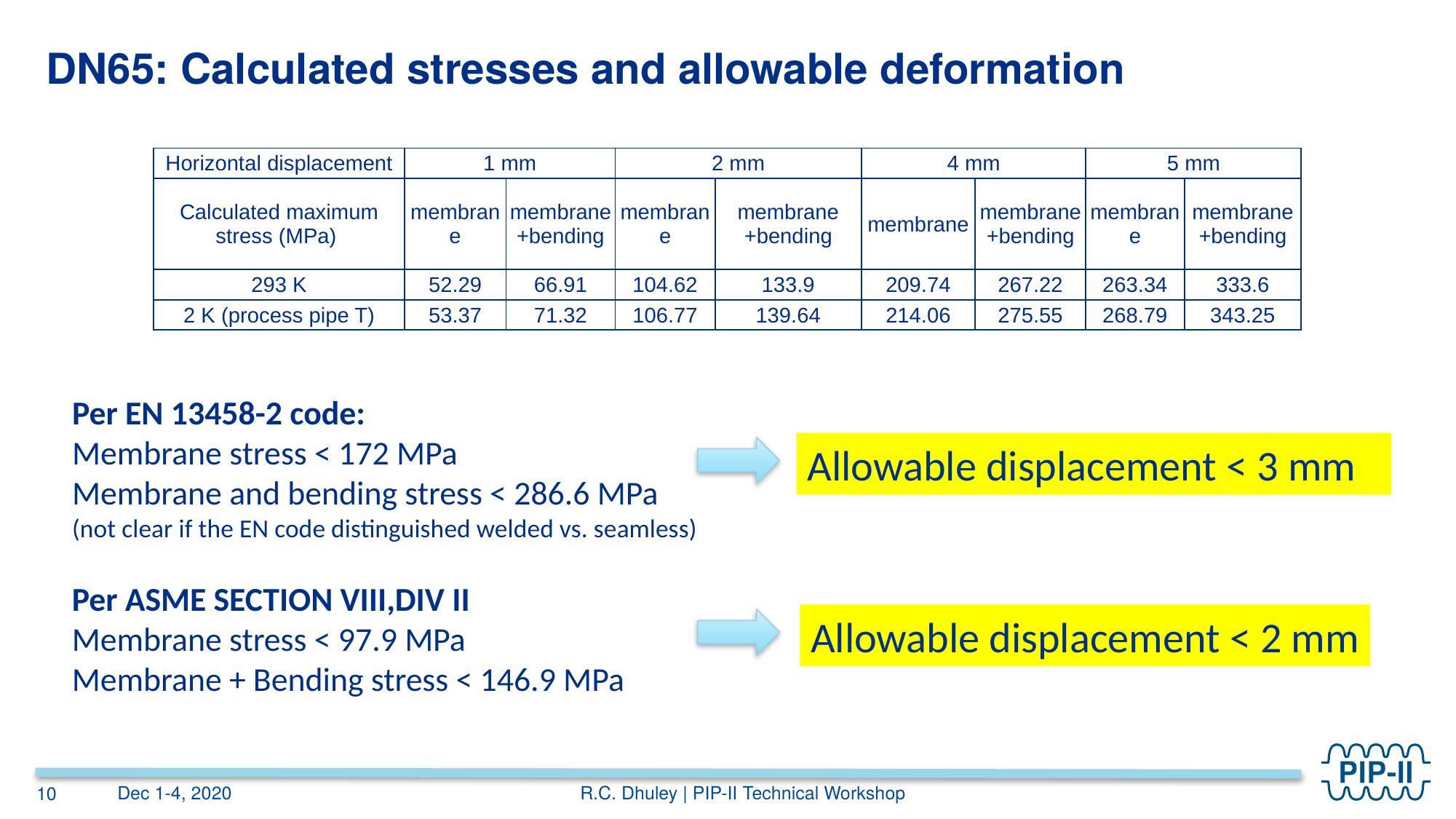

DN65: Calculated stresses and allowable deformation
| Horizontal displacement | 1 mm |  | 2 mm |  | 4 mm |  | 5 mm |  |
| --- | --- | --- | --- | --- | --- | --- | --- | --- |
| Calculated maximum stress (MPa) | membrane | membrane +bending | membrane | membrane +bending | membrane | membrane +bending | membrane | membrane +bending |
| 293 K | 52.29 | 66.91 | 104.62 | 133.9 | 209.74 | 267.22 | 263.34 | 333.6 |
| 2 K (process pipe T) | 53.37 | 71.32 | 106.77 | 139.64 | 214.06 | 275.55 | 268.79 | 343.25 |
Per EN 13458-2 code:
Membrane stress < 172 MPa
Membrane and bending stress < 286.6 MPa
(not clear if the EN code distinguished welded vs. seamless)
Allowable displacement < 3 mm

Per ASME SECTION VIII,DIV II
Membrane stress < 97.9 MPa
Membrane + Bending stress < 146.9 MPa
Allowable displacement < 2 mm

Dec 1-4, 2020
R.C. Dhuley | PIP-II Technical Workshop
10